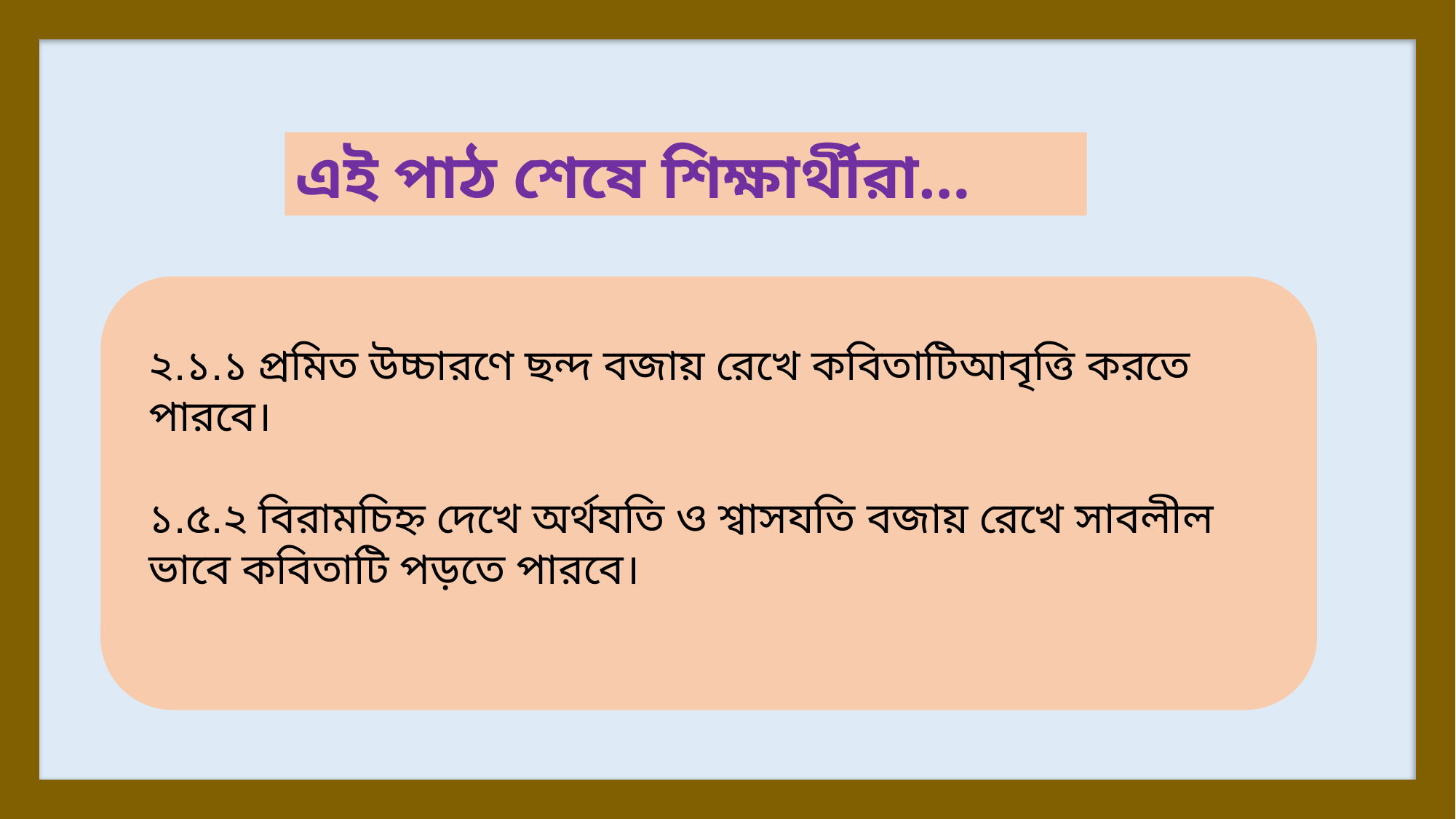

এই পাঠ শেষে শিক্ষার্থীরা…

২.১.১ প্রমিত উচ্চারণে ছন্দ বজায় রেখে কবিতাটিআবৃত্তি করতে পারবে।

১.৫.২ বিরামচিহ্ন দেখে অর্থযতি ও শ্বাসযতি বজায় রেখে সাবলীল 	ভাবে কবিতাটি পড়তে পারবে।